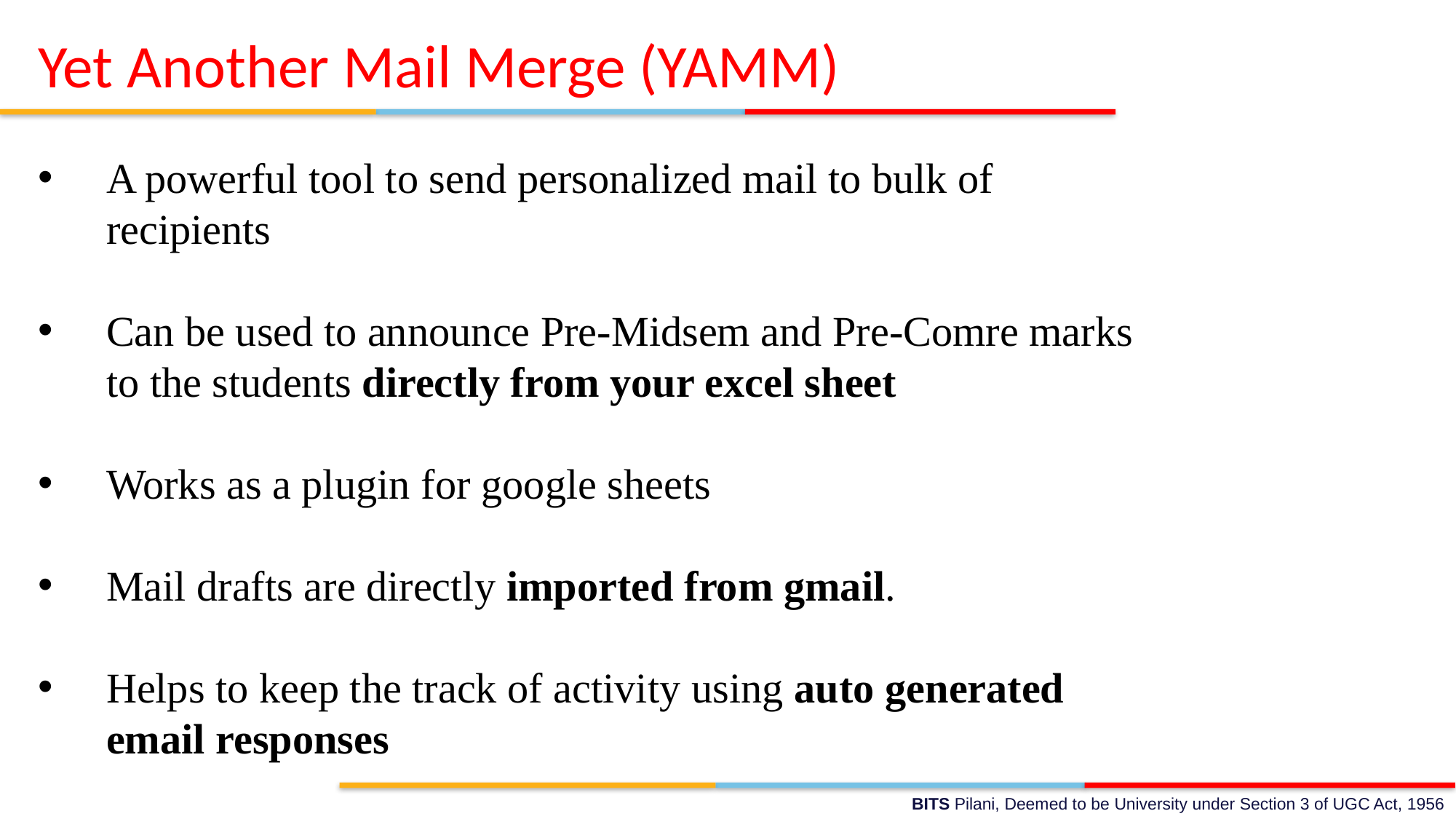

# Yet Another Mail Merge (YAMM)
A powerful tool to send personalized mail to bulk of recipients

Can be used to announce Pre-Midsem and Pre-Comre marks to the students directly from your excel sheet

Works as a plugin for google sheets

Mail drafts are directly imported from gmail.

Helps to keep the track of activity using auto generated email responses